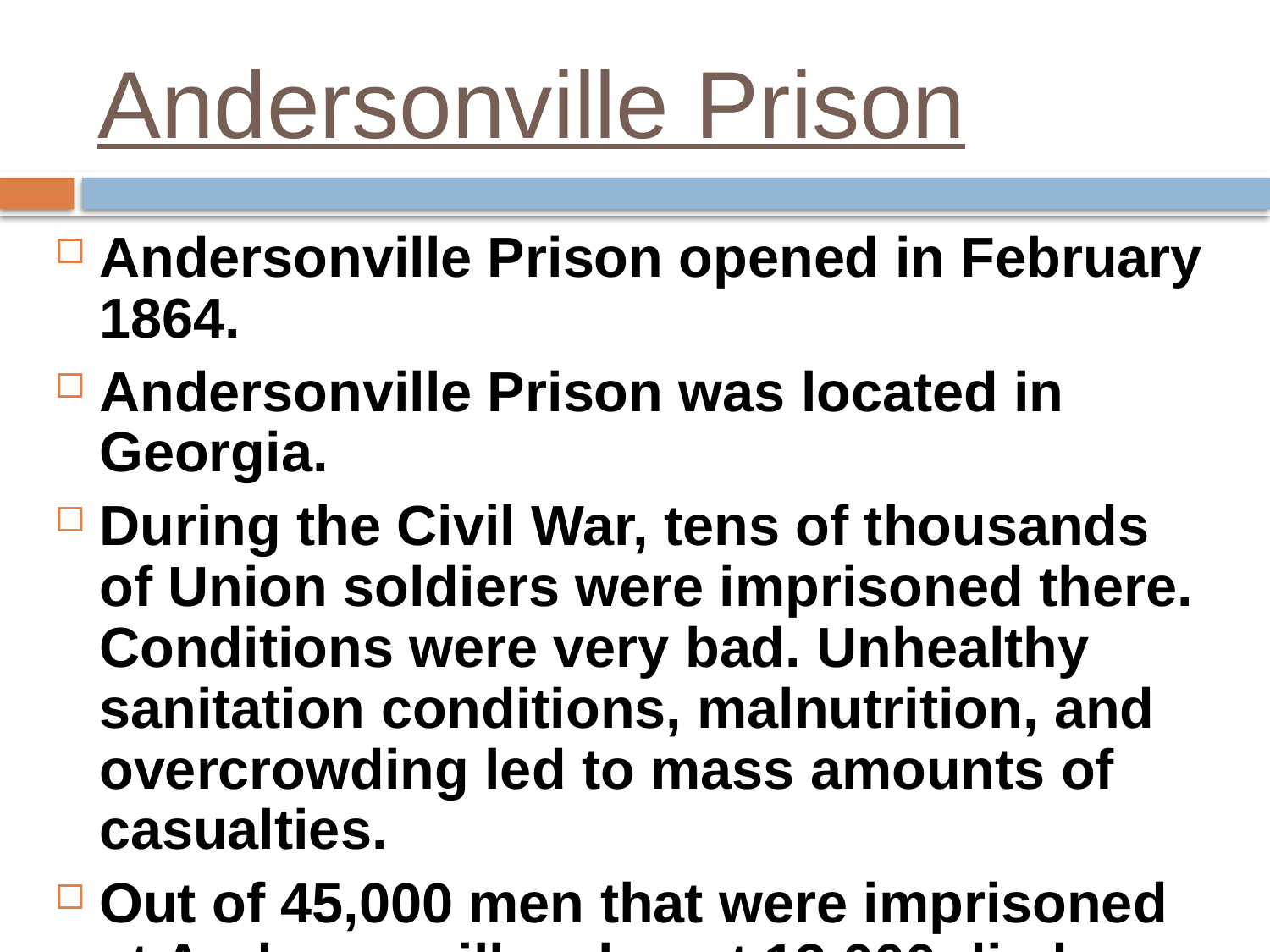

# Andersonville Prison
Andersonville Prison opened in February 1864.
Andersonville Prison was located in Georgia.
During the Civil War, tens of thousands of Union soldiers were imprisoned there. Conditions were very bad. Unhealthy sanitation conditions, malnutrition, and overcrowding led to mass amounts of casualties.
Out of 45,000 men that were imprisoned at Andersonville, almost 13,000 died.